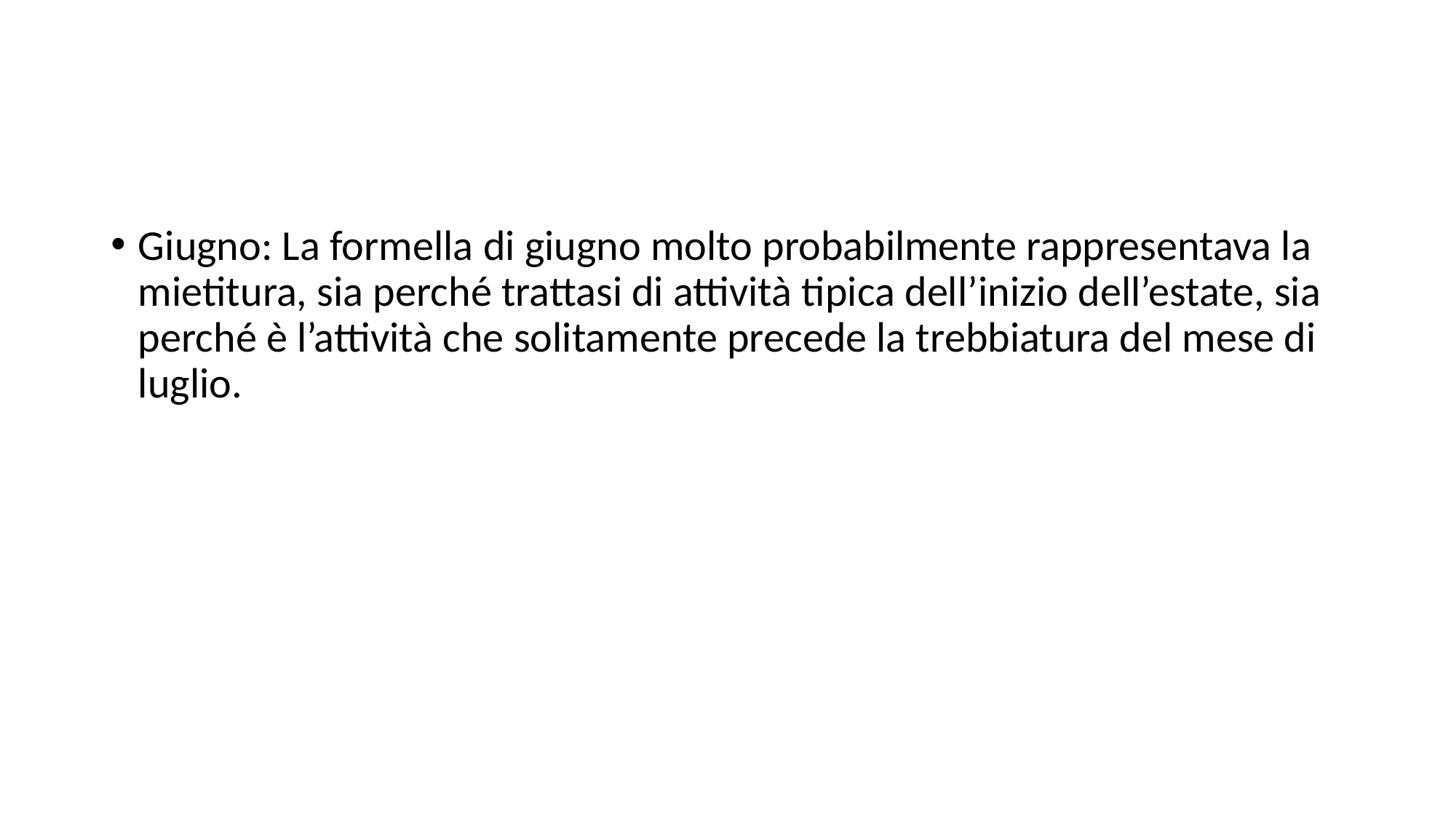

#
Giugno: La formella di giugno molto probabilmente rappresentava la mietitura, sia perché trattasi di attività tipica dell’inizio dell’estate, sia perché è l’attività che solitamente precede la trebbiatura del mese di luglio.